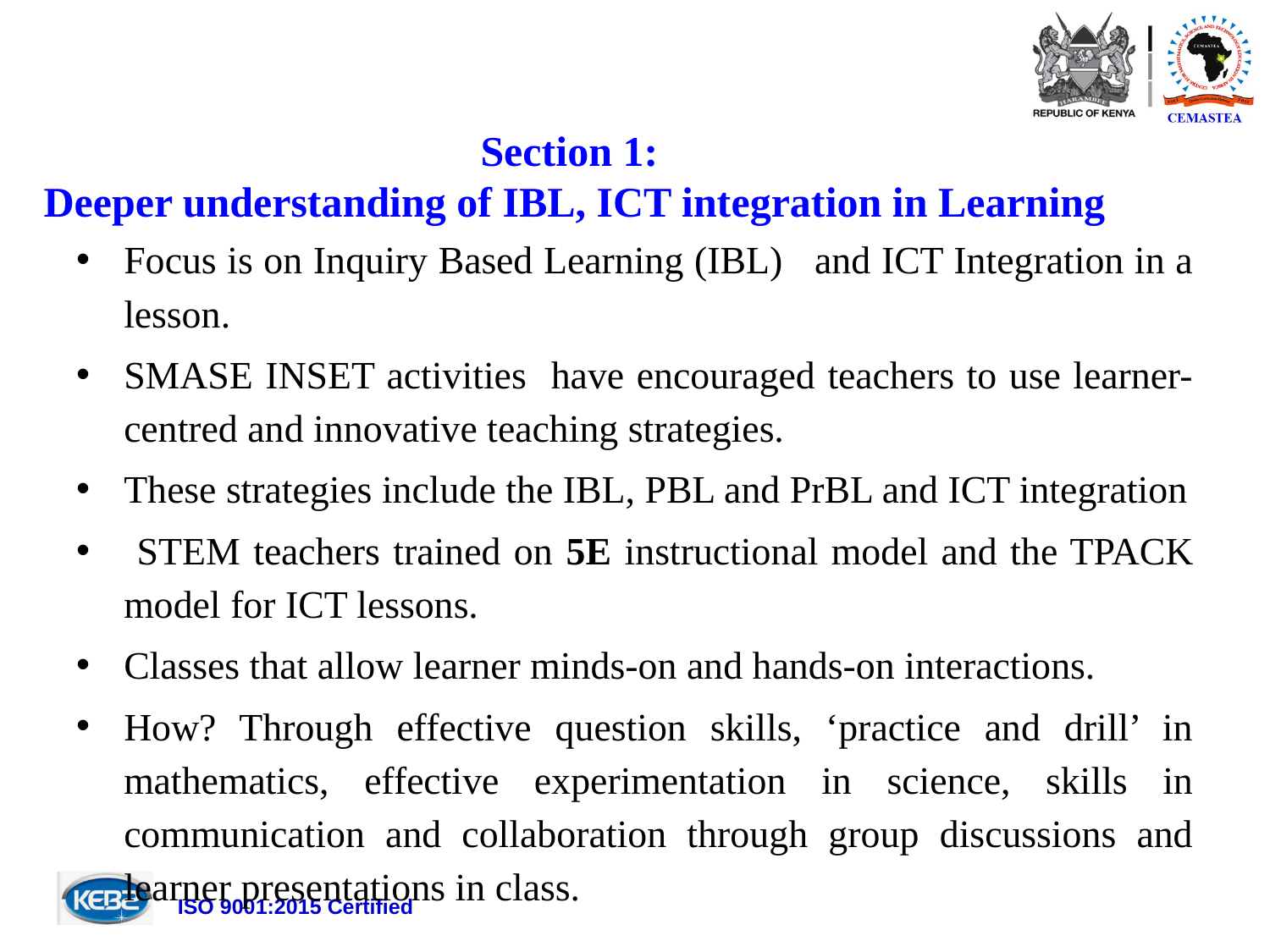

# Section 1: Deeper understanding of IBL, ICT integration in Learning
Focus is on Inquiry Based Learning (IBL)   and ICT Integration in a lesson.
SMASE INSET activities  have encouraged teachers to use learner-centred and innovative teaching strategies.
These strategies include the IBL, PBL and PrBL and ICT integration
 STEM teachers trained on 5E instructional model and the TPACK model for ICT lessons.
Classes that allow learner minds-on and hands-on interactions.
How? Through effective question skills, ‘practice and drill’ in mathematics, effective experimentation in science, skills in communication and collaboration through group discussions and learner presentations in class.